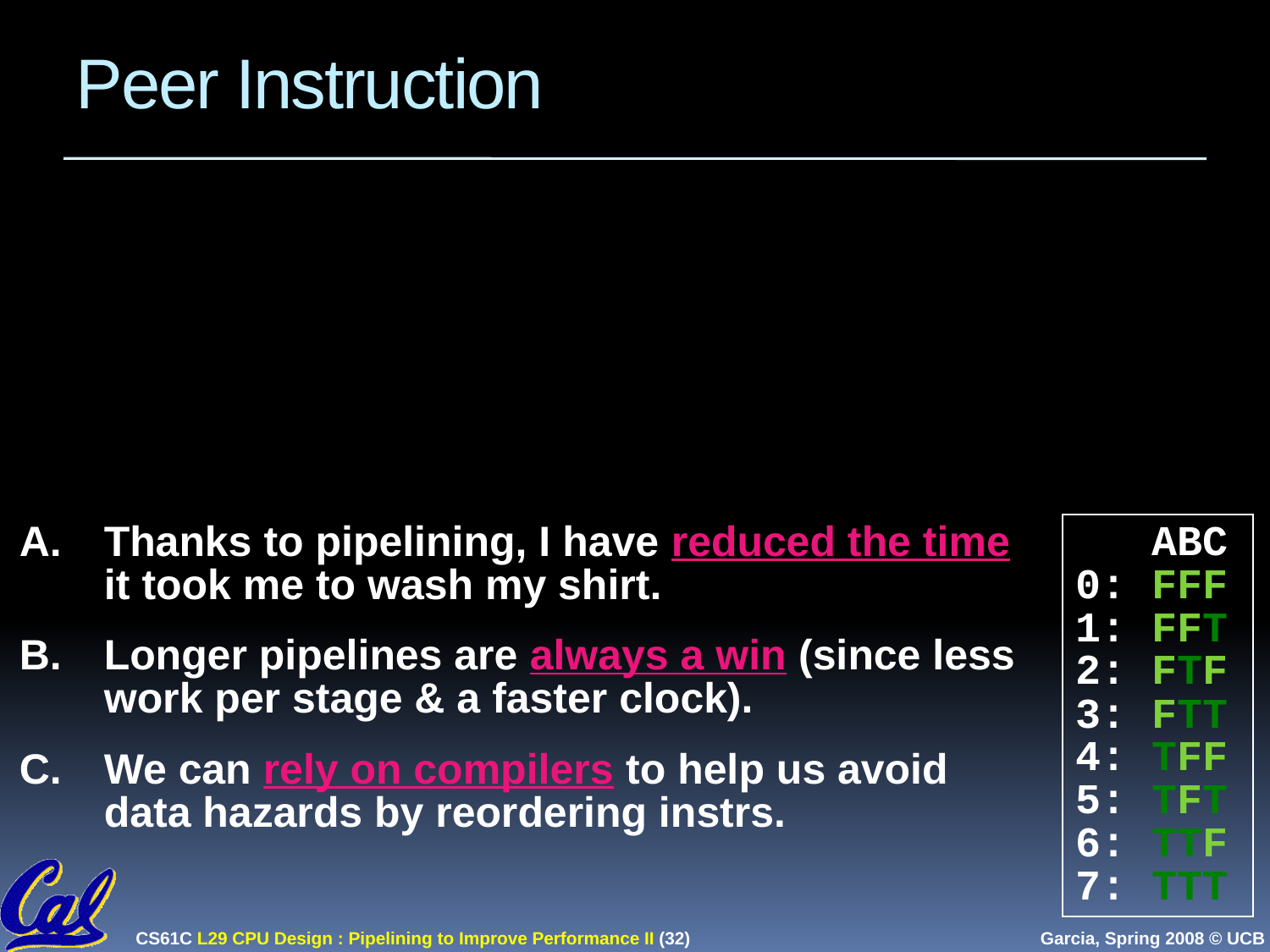

# Peer Instruction
   ABC
0: FFF
1: FFT
2: FTF
3: FTT
4: TFF
5: TFT
6: TTF
7: TTT
Thanks to pipelining, I have reduced the time it took me to wash my shirt.
Longer pipelines are always a win (since less work per stage & a faster clock).
We can rely on compilers to help us avoid data hazards by reordering instrs.